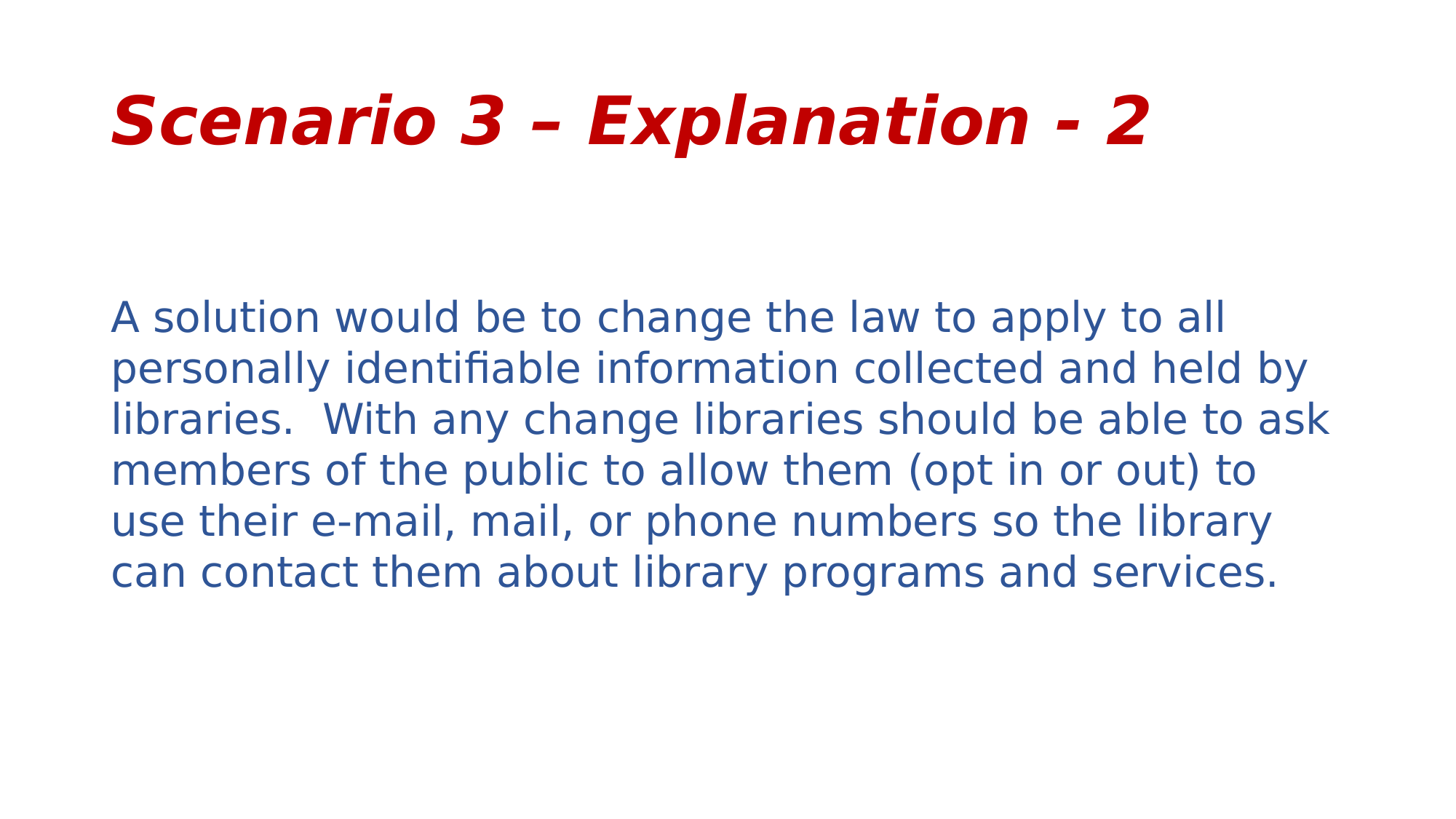

# Scenario 3 – Explanation - 2

A solution would be to change the law to apply to all personally identifiable information collected and held by libraries.  With any change libraries should be able to ask members of the public to allow them (opt in or out) to use their e-mail, mail, or phone numbers so the library can contact them about library programs and services.